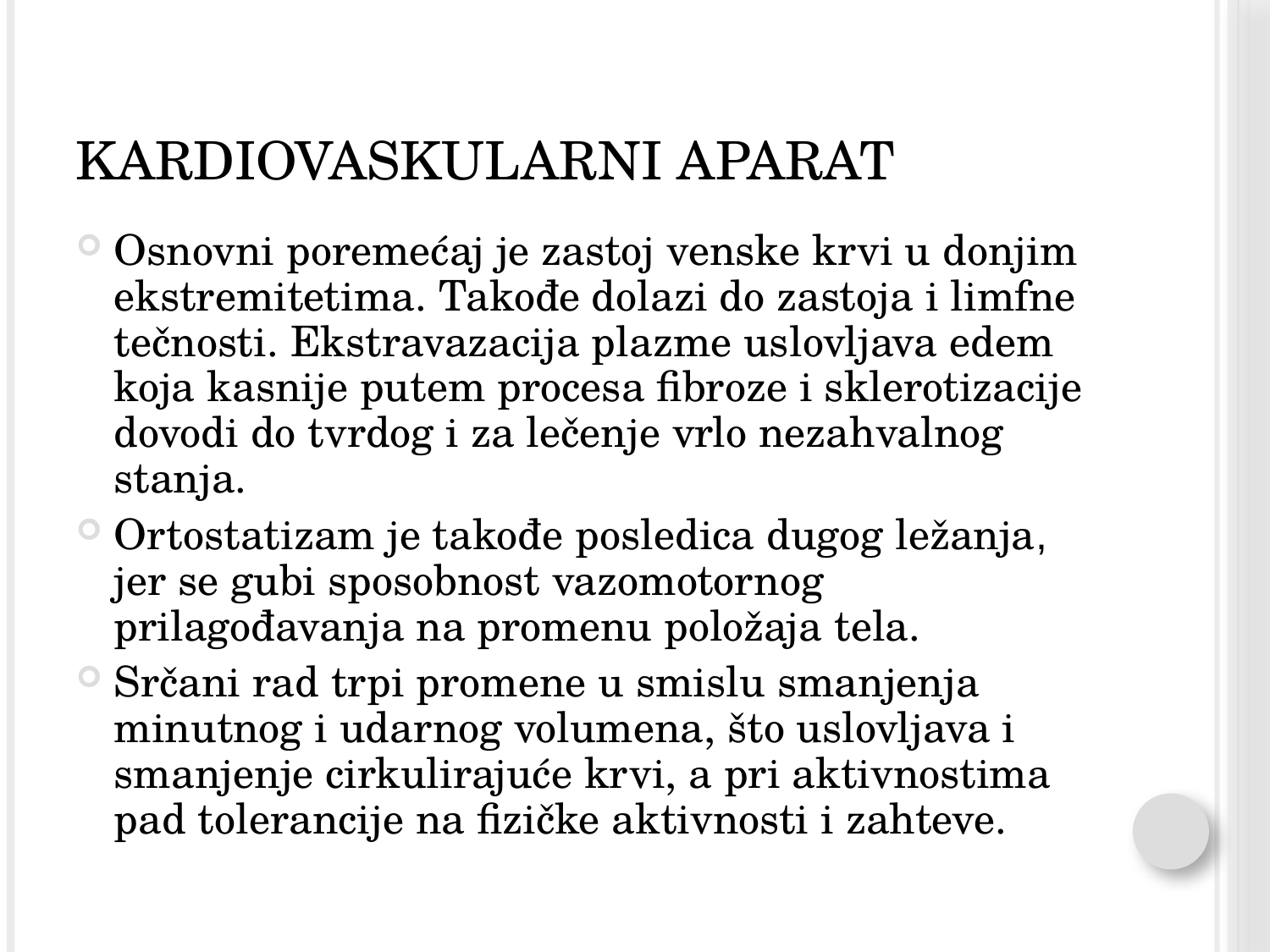

# Kardiovaskularni aparat
Osnovni poremećaj je zastoj venske krvi u donjim ekstremitetima. Takođe dolazi do zastoja i limfne tečnosti. Ekstravazacija plazme uslovljava edem koja kasnije putem procesa fibroze i sklerotizacije dovodi do tvrdog i za lečenje vrlo nezahvalnog stanja.
Ortostatizam je takođe posledica dugog ležanja, jer se gubi sposobnost vazomotornog prilagođavanja na promenu položaja tela.
Srčani rad trpi promene u smislu smanjenja minutnog i udarnog volumena, što uslovljava i smanjenje cirkulirajuće krvi, a pri aktivnostima pad tolerancije na fizičke aktivnosti i zahteve.